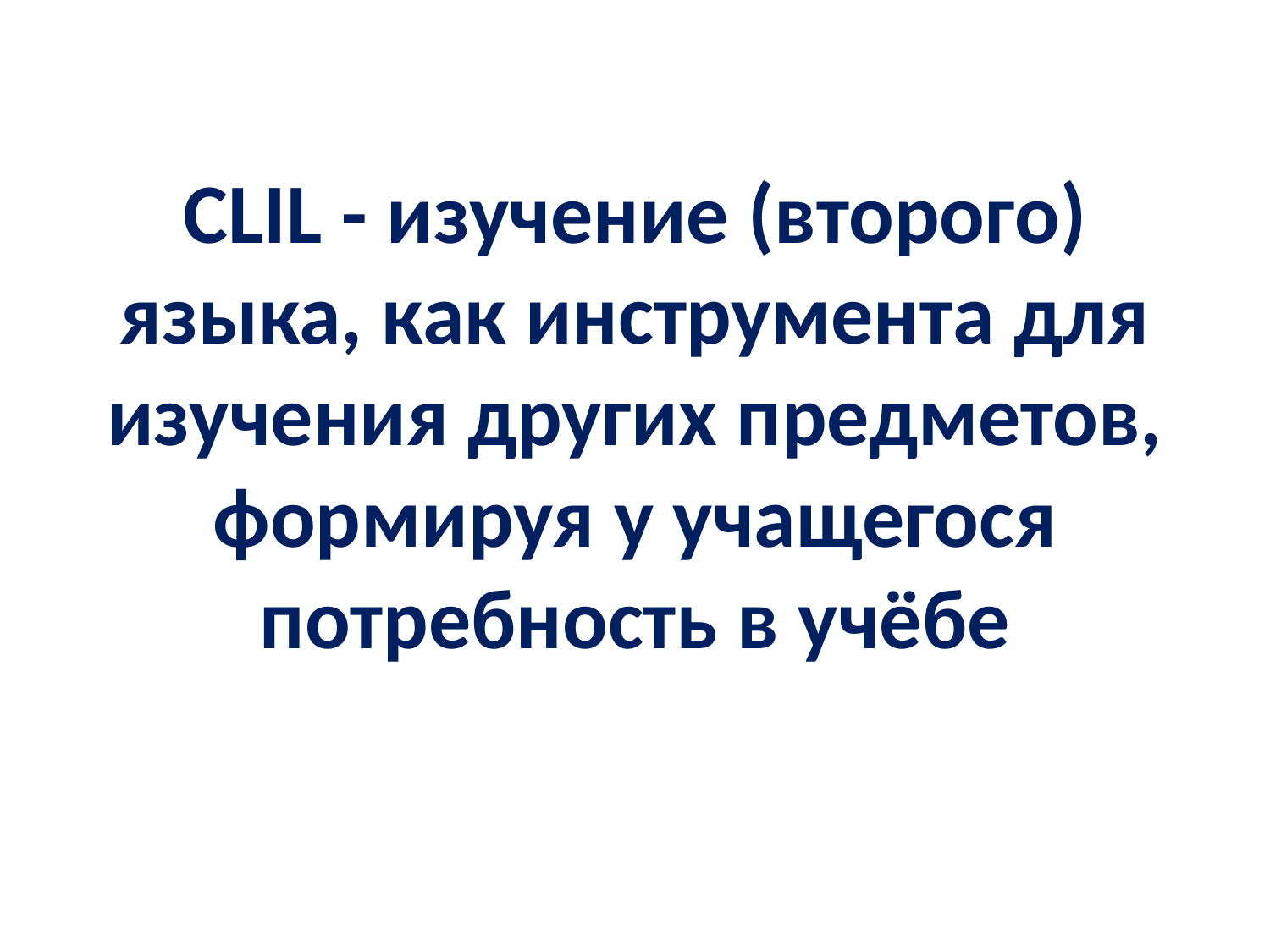

# CLIL - изучение (второго) языка, как инструмента для изучения других предметов, формируя у учащегося потребность в учёбе